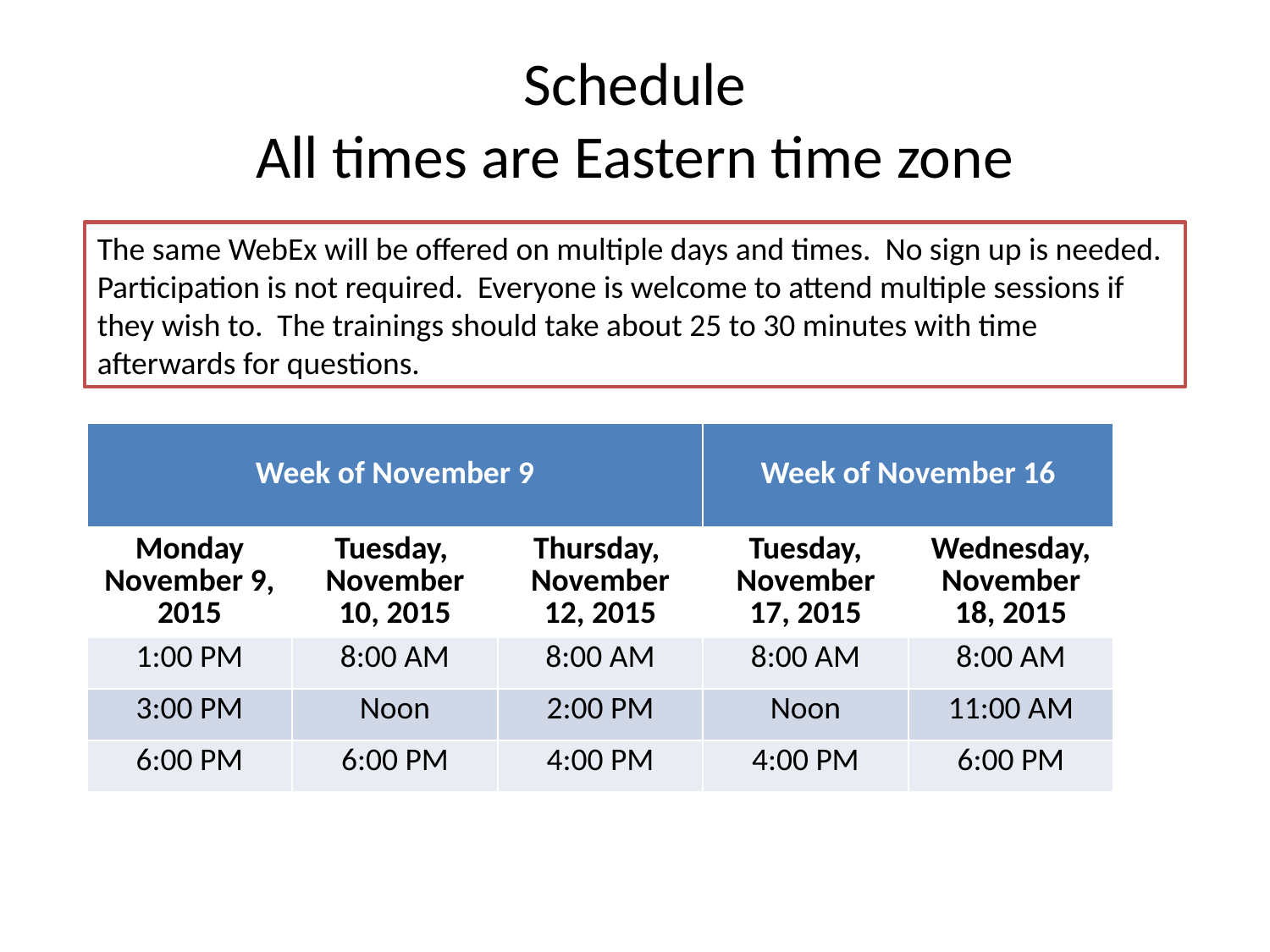

# Schedule All times are Eastern time zone
The same WebEx will be offered on multiple days and times.  No sign up is needed.  Participation is not required.  Everyone is welcome to attend multiple sessions if they wish to.  The trainings should take about 25 to 30 minutes with time afterwards for questions.
| Week of November 9 |  |  | Week of November 16 |  |
| --- | --- | --- | --- | --- |
| Monday November 9, 2015 | Tuesday, November 10, 2015 | Thursday, November 12, 2015 | Tuesday, November 17, 2015 | Wednesday, November 18, 2015 |
| 1:00 PM | 8:00 AM | 8:00 AM | 8:00 AM | 8:00 AM |
| 3:00 PM | Noon | 2:00 PM | Noon | 11:00 AM |
| 6:00 PM | 6:00 PM | 4:00 PM | 4:00 PM | 6:00 PM |